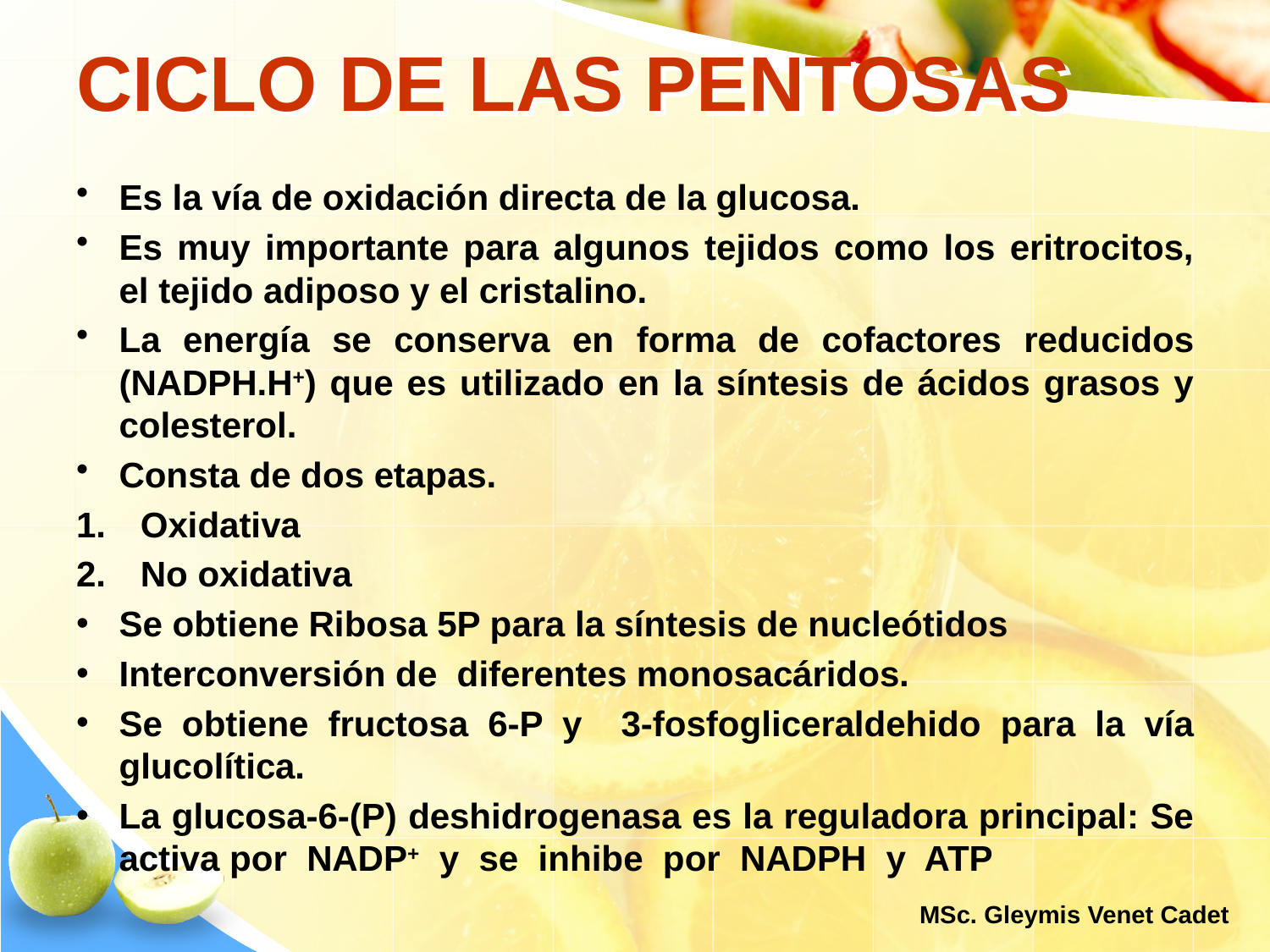

# CICLO DE LAS PENTOSAS
Es la vía de oxidación directa de la glucosa.
Es muy importante para algunos tejidos como los eritrocitos, el tejido adiposo y el cristalino.
La energía se conserva en forma de cofactores reducidos (NADPH.H+) que es utilizado en la síntesis de ácidos grasos y colesterol.
Consta de dos etapas.
Oxidativa
No oxidativa
Se obtiene Ribosa 5P para la síntesis de nucleótidos
Interconversión de  diferentes monosacáridos.
Se obtiene fructosa 6-P y  3-fosfogliceraldehido para la vía glucolítica.
La glucosa-6-(P) deshidrogenasa es la reguladora principal: Se activa por  NADP+  y  se  inhibe  por  NADPH  y  ATP
MSc. Gleymis Venet Cadet